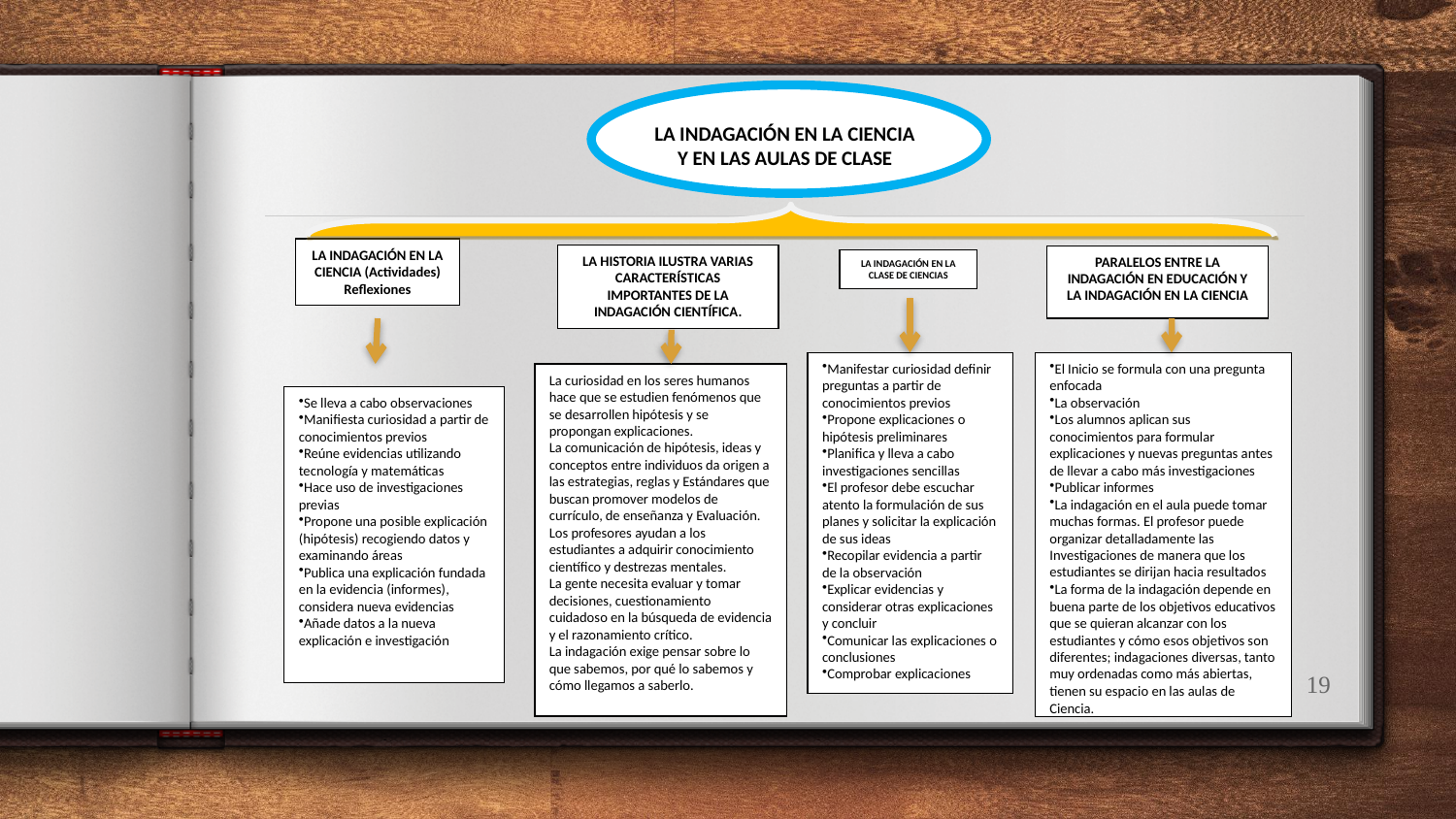

LA INDAGACIÓN EN LA CIENCIA Y EN LAS AULAS DE CLASE
LA INDAGACIÓN EN LA CIENCIA (Actividades) Reflexiones
LA HISTORIA ILUSTRA VARIAS CARACTERÍSTICAS IMPORTANTES DE LA INDAGACIÓN CIENTÍFICA.
PARALELOS ENTRE LA INDAGACIÓN EN EDUCACIÓN Y LA INDAGACIÓN EN LA CIENCIA
LA INDAGACIÓN EN LA CLASE DE CIENCIAS
Manifestar curiosidad definir preguntas a partir de conocimientos previos
Propone explicaciones o hipótesis preliminares
Planifica y lleva a cabo investigaciones sencillas
El profesor debe escuchar atento la formulación de sus planes y solicitar la explicación de sus ideas
Recopilar evidencia a partir de la observación
Explicar evidencias y considerar otras explicaciones y concluir
Comunicar las explicaciones o conclusiones
Comprobar explicaciones
El Inicio se formula con una pregunta enfocada
La observación
Los alumnos aplican sus conocimientos para formular explicaciones y nuevas preguntas antes de llevar a cabo más investigaciones
Publicar informes
La indagación en el aula puede tomar muchas formas. El profesor puede organizar detalladamente las Investigaciones de manera que los estudiantes se dirijan hacia resultados
La forma de la indagación depende en buena parte de los objetivos educativos que se quieran alcanzar con los estudiantes y cómo esos objetivos son diferentes; indagaciones diversas, tanto muy ordenadas como más abiertas, tienen su espacio en las aulas de Ciencia.
La curiosidad en los seres humanos hace que se estudien fenómenos que se desarrollen hipótesis y se propongan explicaciones.
La comunicación de hipótesis, ideas y conceptos entre individuos da origen a las estrategias, reglas y Estándares que buscan promover modelos de currículo, de enseñanza y Evaluación.
Los profesores ayudan a los estudiantes a adquirir conocimiento científico y destrezas mentales.
La gente necesita evaluar y tomar decisiones, cuestionamiento cuidadoso en la búsqueda de evidencia y el razonamiento crítico.
La indagación exige pensar sobre lo que sabemos, por qué lo sabemos y cómo llegamos a saberlo.
Se lleva a cabo observaciones
Manifiesta curiosidad a partir de conocimientos previos
Reúne evidencias utilizando tecnología y matemáticas
Hace uso de investigaciones previas
Propone una posible explicación (hipótesis) recogiendo datos y examinando áreas
Publica una explicación fundada en la evidencia (informes), considera nueva evidencias
Añade datos a la nueva explicación e investigación
19